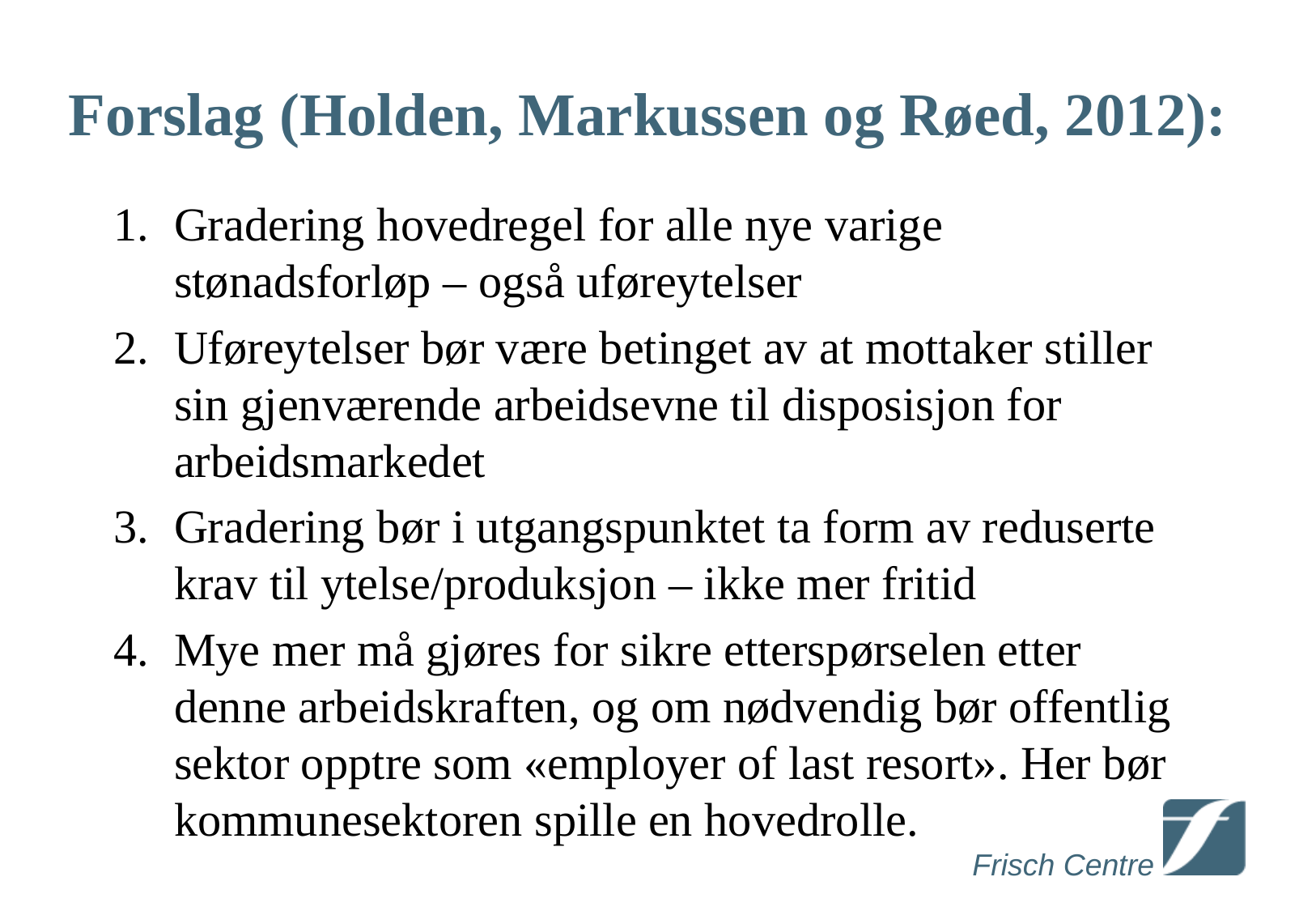

# Forslag (Holden, Markussen og Røed, 2012):
Gradering hovedregel for alle nye varige stønadsforløp – også uføreytelser
Uføreytelser bør være betinget av at mottaker stiller sin gjenværende arbeidsevne til disposisjon for arbeidsmarkedet
Gradering bør i utgangspunktet ta form av reduserte krav til ytelse/produksjon – ikke mer fritid
Mye mer må gjøres for sikre etterspørselen etter denne arbeidskraften, og om nødvendig bør offentlig sektor opptre som «employer of last resort». Her bør kommunesektoren spille en hovedrolle.